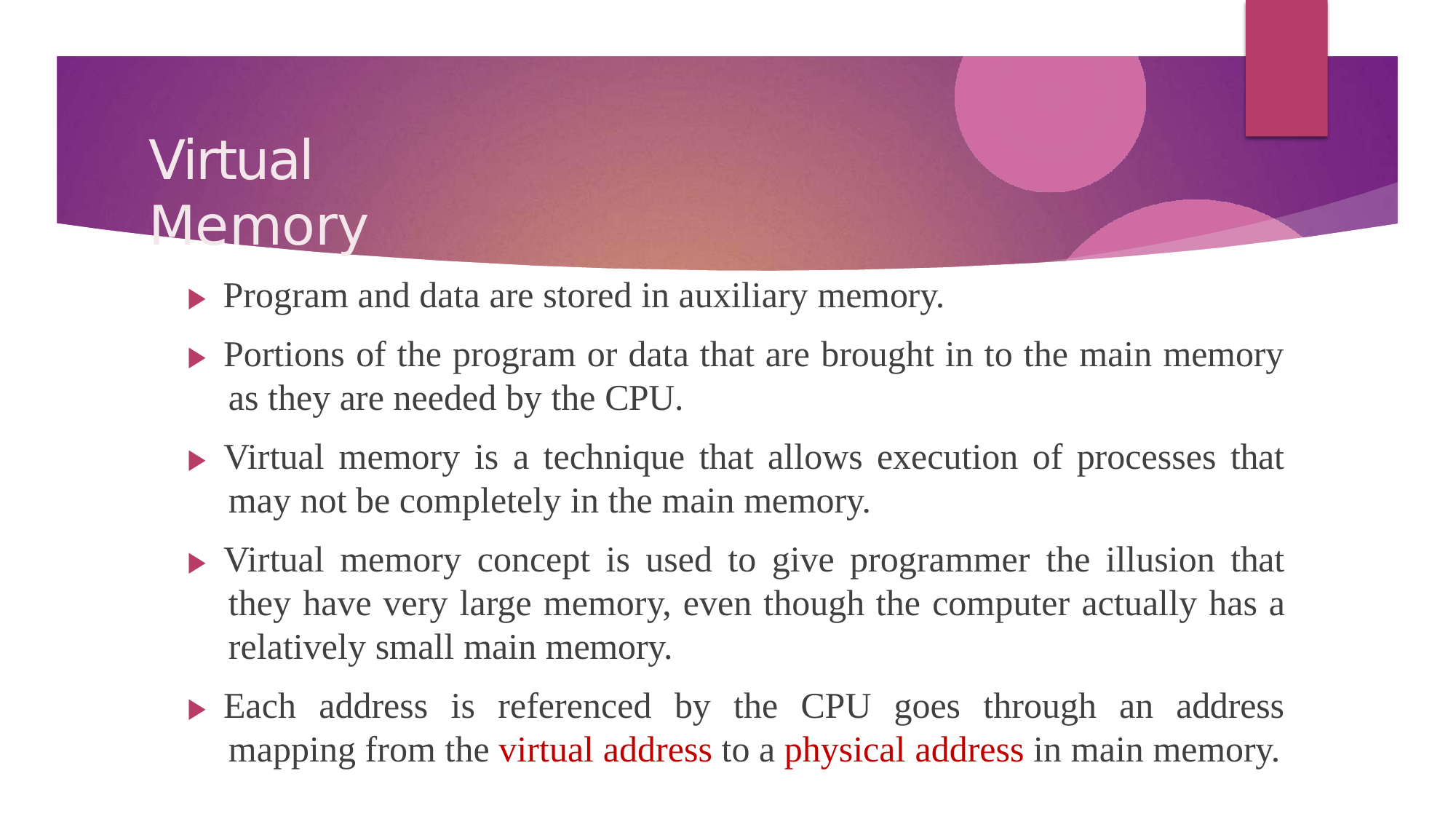

# Virtual Memory
▶ Program and data are stored in auxiliary memory.
▶ Portions of the program or data that are brought in to the main memory as they are needed by the CPU.
▶ Virtual memory is a technique that allows execution of processes that may not be completely in the main memory.
▶ Virtual memory concept is used to give programmer the illusion that they have very large memory, even though the computer actually has a relatively small main memory.
▶ Each  address  is  referenced  by  the  CPU  goes  through  an  address mapping from the virtual address to a physical address in main memory.